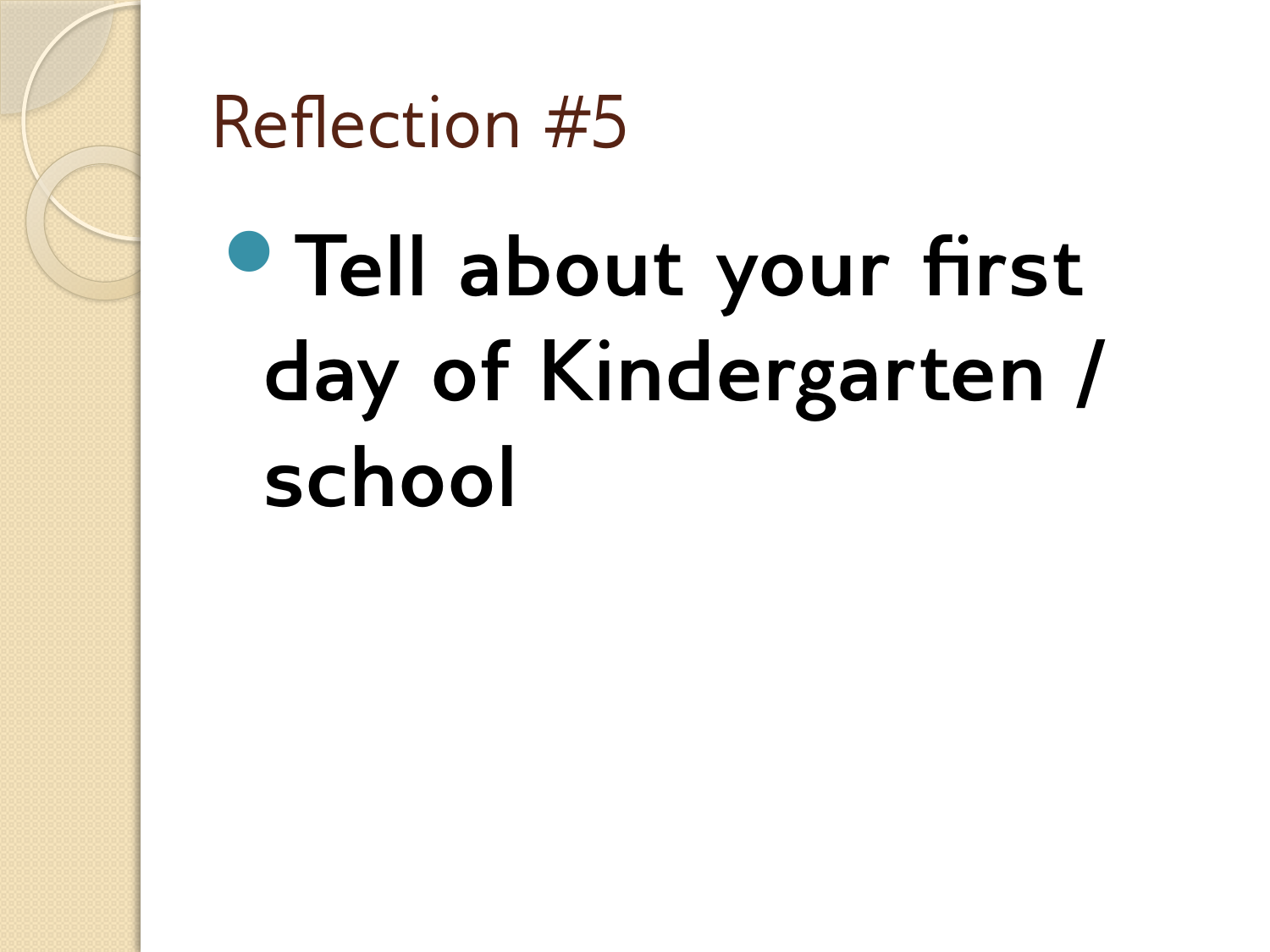

# Reflection #5
Tell about your first day of Kindergarten / school